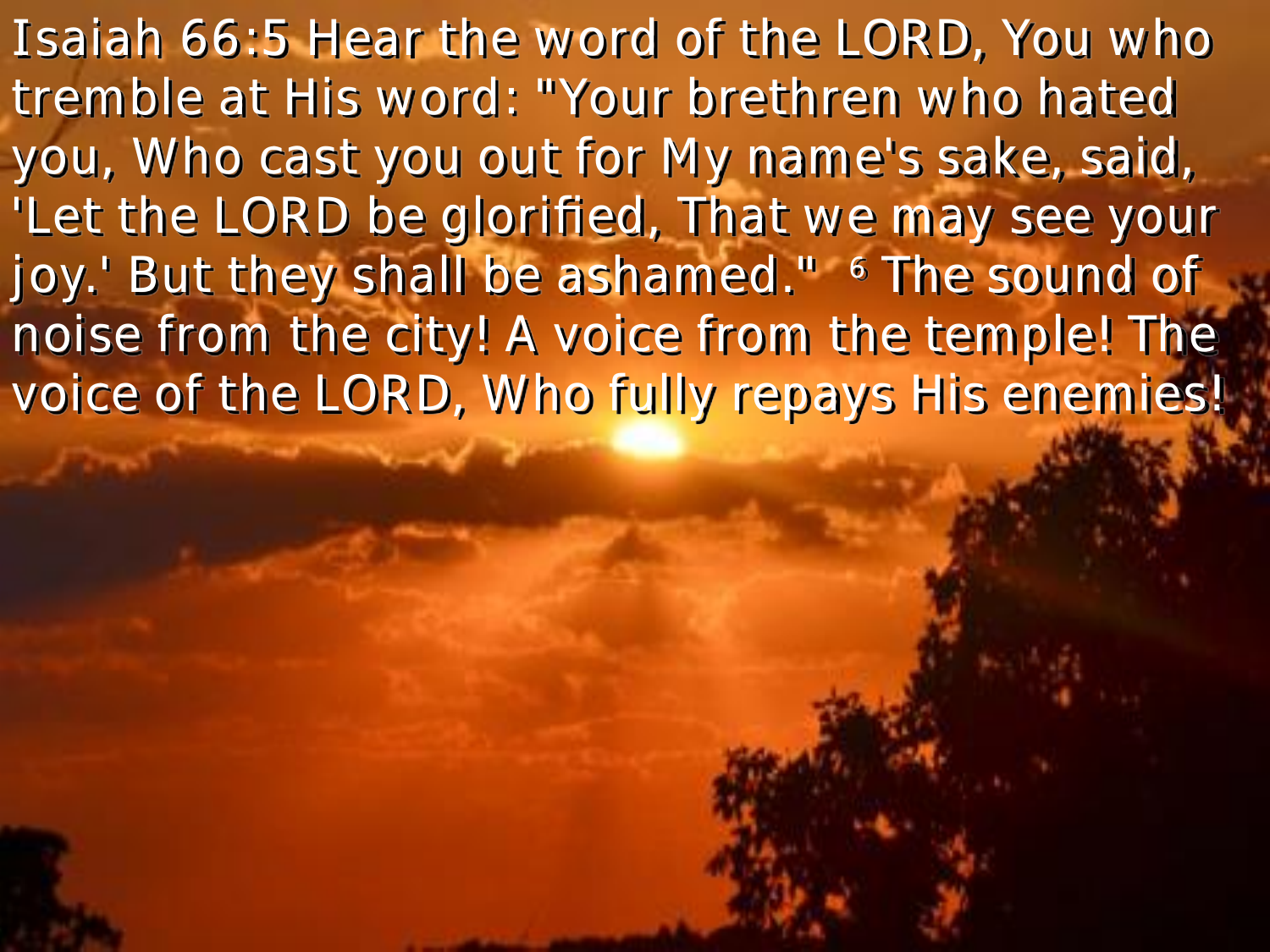

Isaiah 66:5 Hear the word of the LORD, You who tremble at His word: "Your brethren who hated you, Who cast you out for My name's sake, said, 'Let the LORD be glorified, That we may see your joy.' But they shall be ashamed."  6 The sound of noise from the city! A voice from the temple! The voice of the LORD, Who fully repays His enemies!